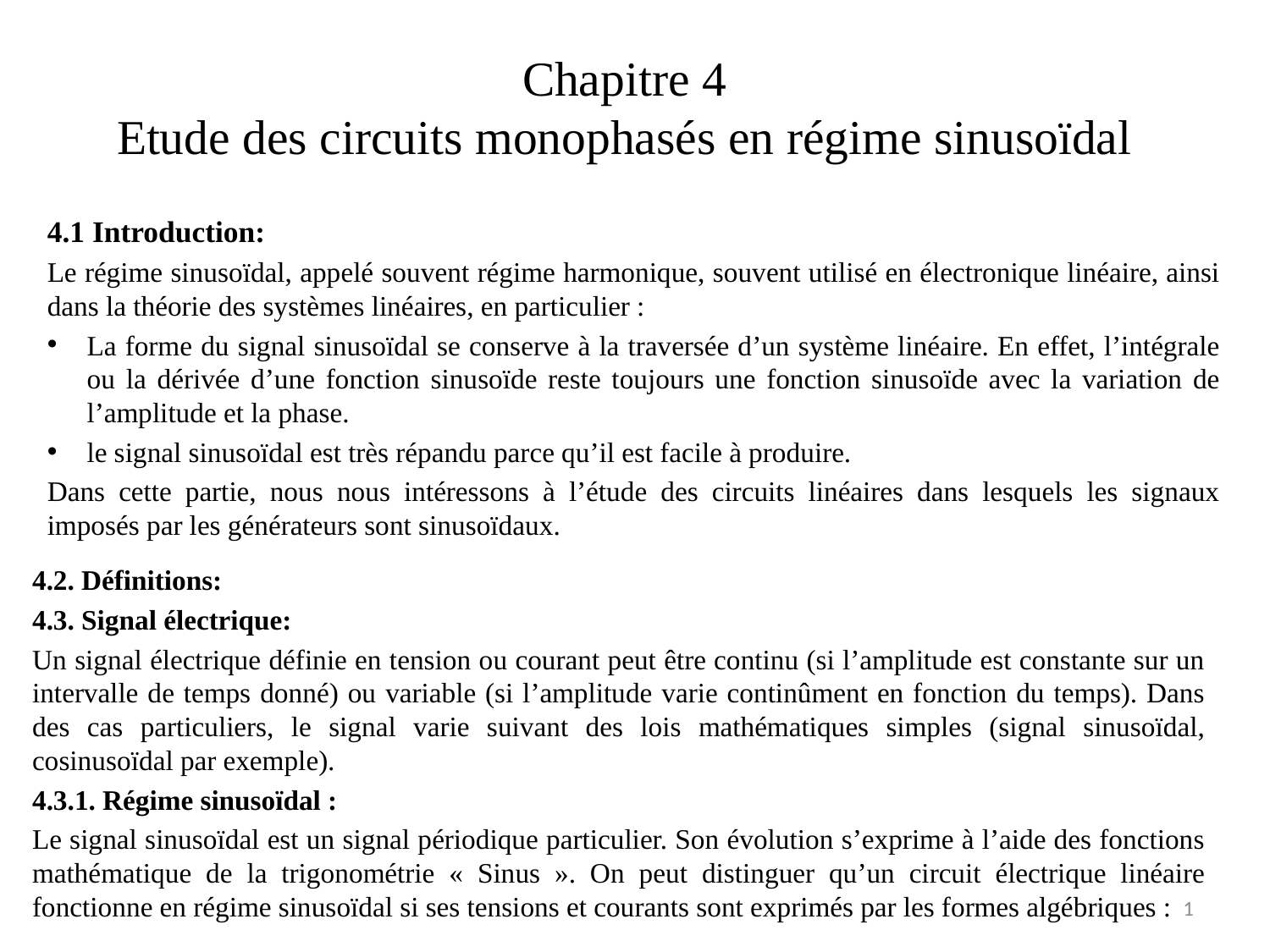

# Chapitre 4 Etude des circuits monophasés en régime sinusoïdal
4.1 Introduction:
Le régime sinusoïdal, appelé souvent régime harmonique, souvent utilisé en électronique linéaire, ainsi dans la théorie des systèmes linéaires, en particulier :
La forme du signal sinusoïdal se conserve à la traversée d’un système linéaire. En effet, l’intégrale ou la dérivée d’une fonction sinusoïde reste toujours une fonction sinusoïde avec la variation de l’amplitude et la phase.
le signal sinusoïdal est très répandu parce qu’il est facile à produire.
Dans cette partie, nous nous intéressons à l’étude des circuits linéaires dans lesquels les signaux imposés par les générateurs sont sinusoïdaux.

4.2. Définitions:
4.3. Signal électrique:
Un signal électrique définie en tension ou courant peut être continu (si l’amplitude est constante sur un intervalle de temps donné) ou variable (si l’amplitude varie continûment en fonction du temps). Dans des cas particuliers, le signal varie suivant des lois mathématiques simples (signal sinusoïdal, cosinusoïdal par exemple).
4.3.1. Régime sinusoïdal :
Le signal sinusoïdal est un signal périodique particulier. Son évolution s’exprime à l’aide des fonctions mathématique de la trigonométrie « Sinus ». On peut distinguer qu’un circuit électrique linéaire fonctionne en régime sinusoïdal si ses tensions et courants sont exprimés par les formes algébriques :

1